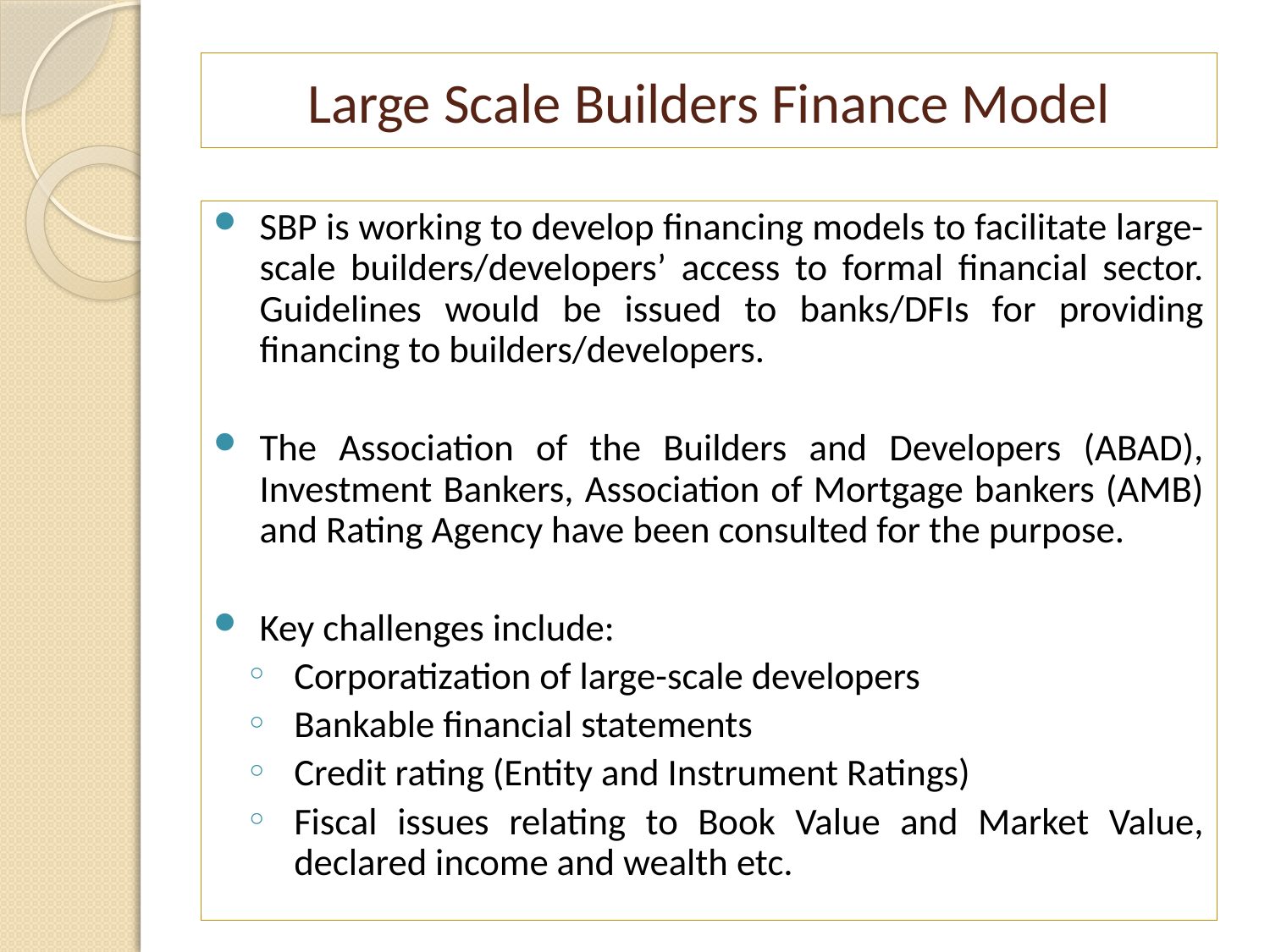

# Large Scale Builders Finance Model
SBP is working to develop financing models to facilitate large-scale builders/developers’ access to formal financial sector. Guidelines would be issued to banks/DFIs for providing financing to builders/developers.

The Association of the Builders and Developers (ABAD), Investment Bankers, Association of Mortgage bankers (AMB) and Rating Agency have been consulted for the purpose.

Key challenges include:
Corporatization of large-scale developers
Bankable financial statements
Credit rating (Entity and Instrument Ratings)
Fiscal issues relating to Book Value and Market Value, declared income and wealth etc.